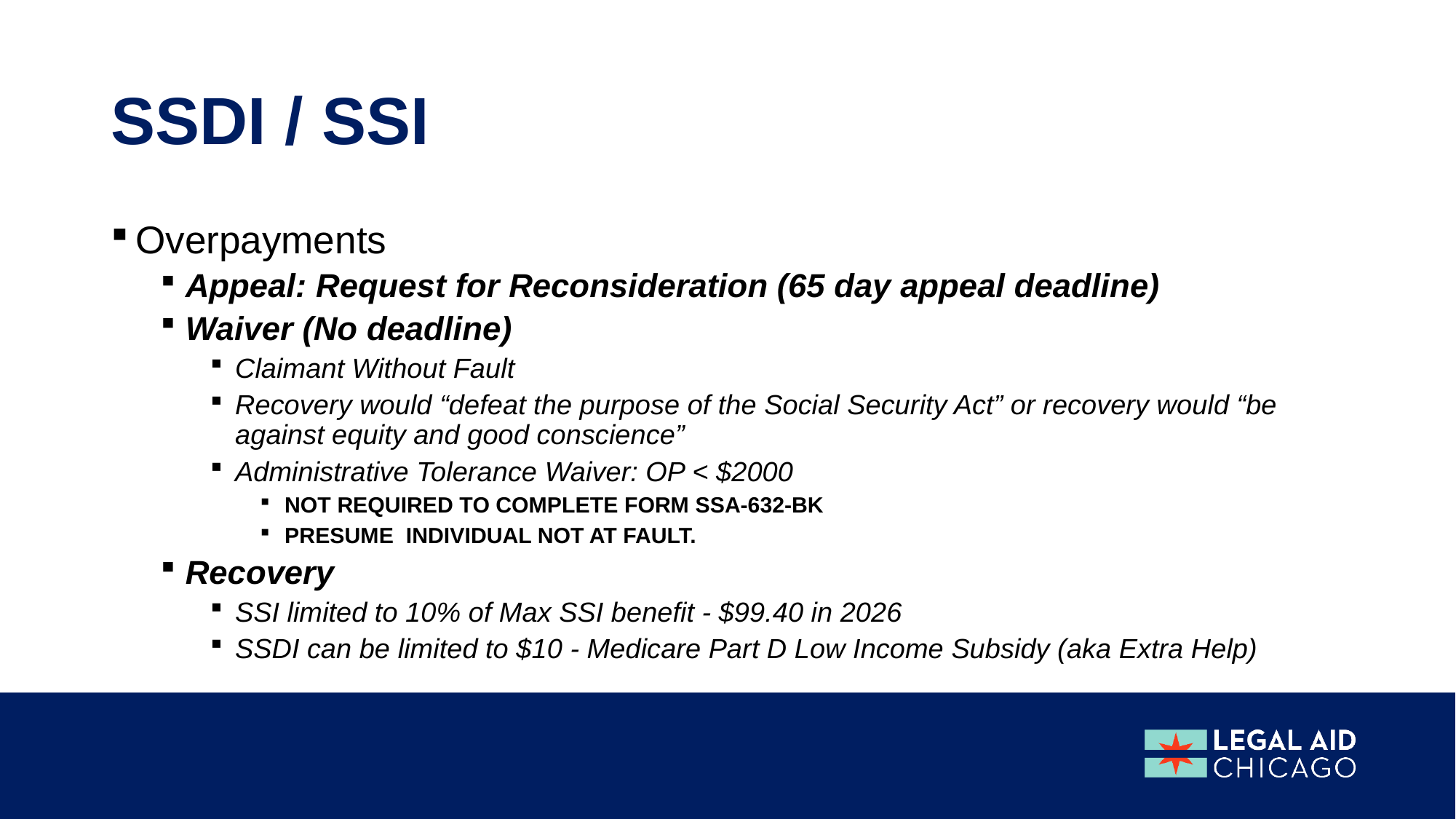

# SSDI / SSI
Overpayments
Appeal: Request for Reconsideration (65 day appeal deadline)
Waiver (No deadline)
Claimant Without Fault
Recovery would “defeat the purpose of the Social Security Act” or recovery would “be against equity and good conscience”
Administrative Tolerance Waiver: OP < $2000
Not required to complete Form SSA-632-BK
presume  individual not at fault.
Recovery
SSI limited to 10% of Max SSI benefit - $99.40 in 2026
SSDI can be limited to $10 - Medicare Part D Low Income Subsidy (aka Extra Help)